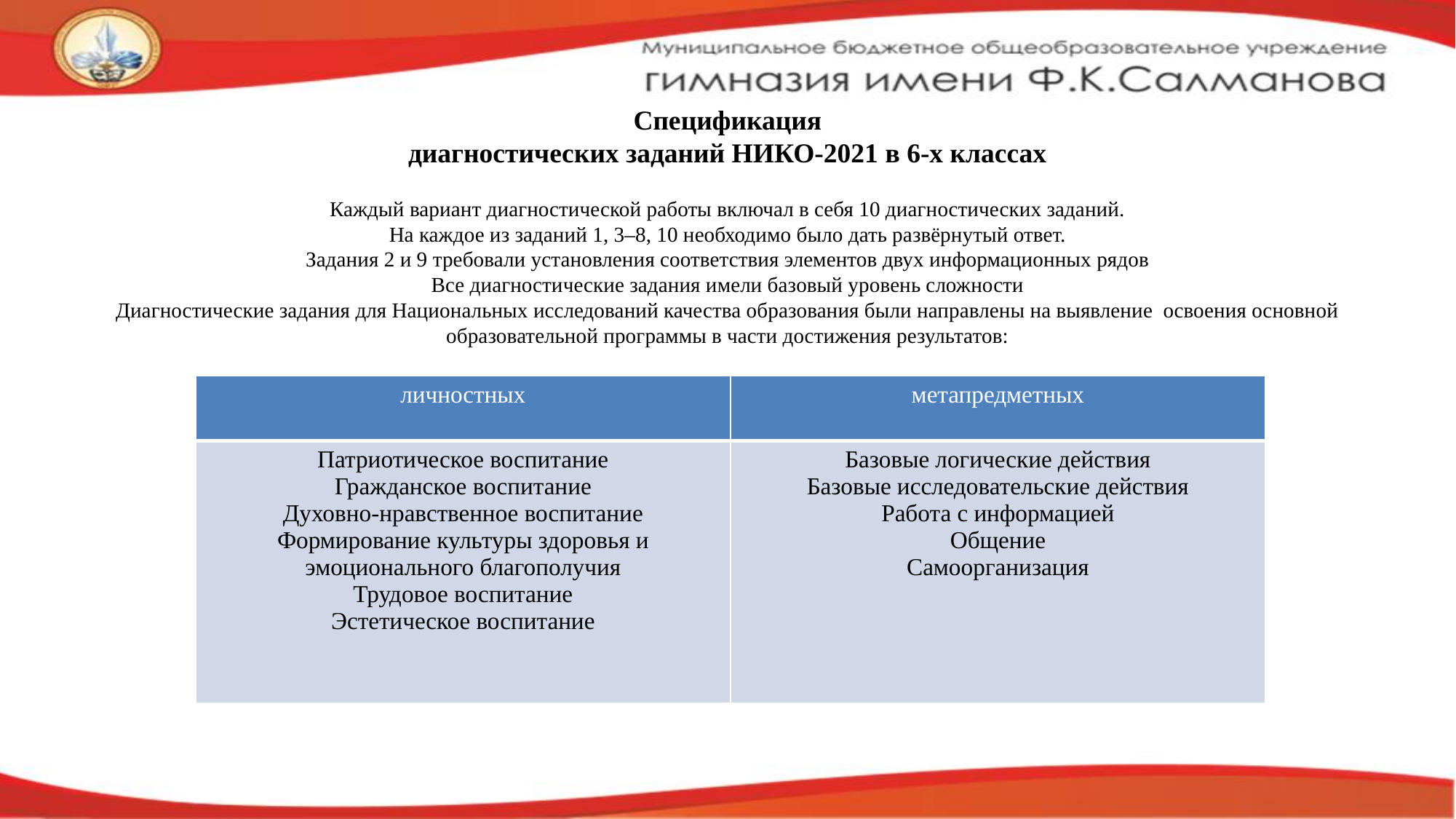

# Спецификация диагностических заданий НИКО-2021 в 6-х классах
Каждый вариант диагностической работы включал в себя 10 диагностических заданий.
На каждое из заданий 1, 3–8, 10 необходимо было дать развёрнутый ответ.
Задания 2 и 9 требовали установления соответствия элементов двух информационных рядов
Все диагностические задания имели базовый уровень сложности
Диагностические задания для Национальных исследований качества образования были направлены на выявление  освоения основной образовательной программы в части достижения результатов:

| личностных | метапредметных |
| --- | --- |
| Патриотическое воспитание Гражданское воспитание Духовно-нравственное воспитание Формирование культуры здоровья и эмоционального благополучия Трудовое воспитание Эстетическое воспитание | Базовые логические действия Базовые исследовательские действия Работа с информацией Общение Самоорганизация |